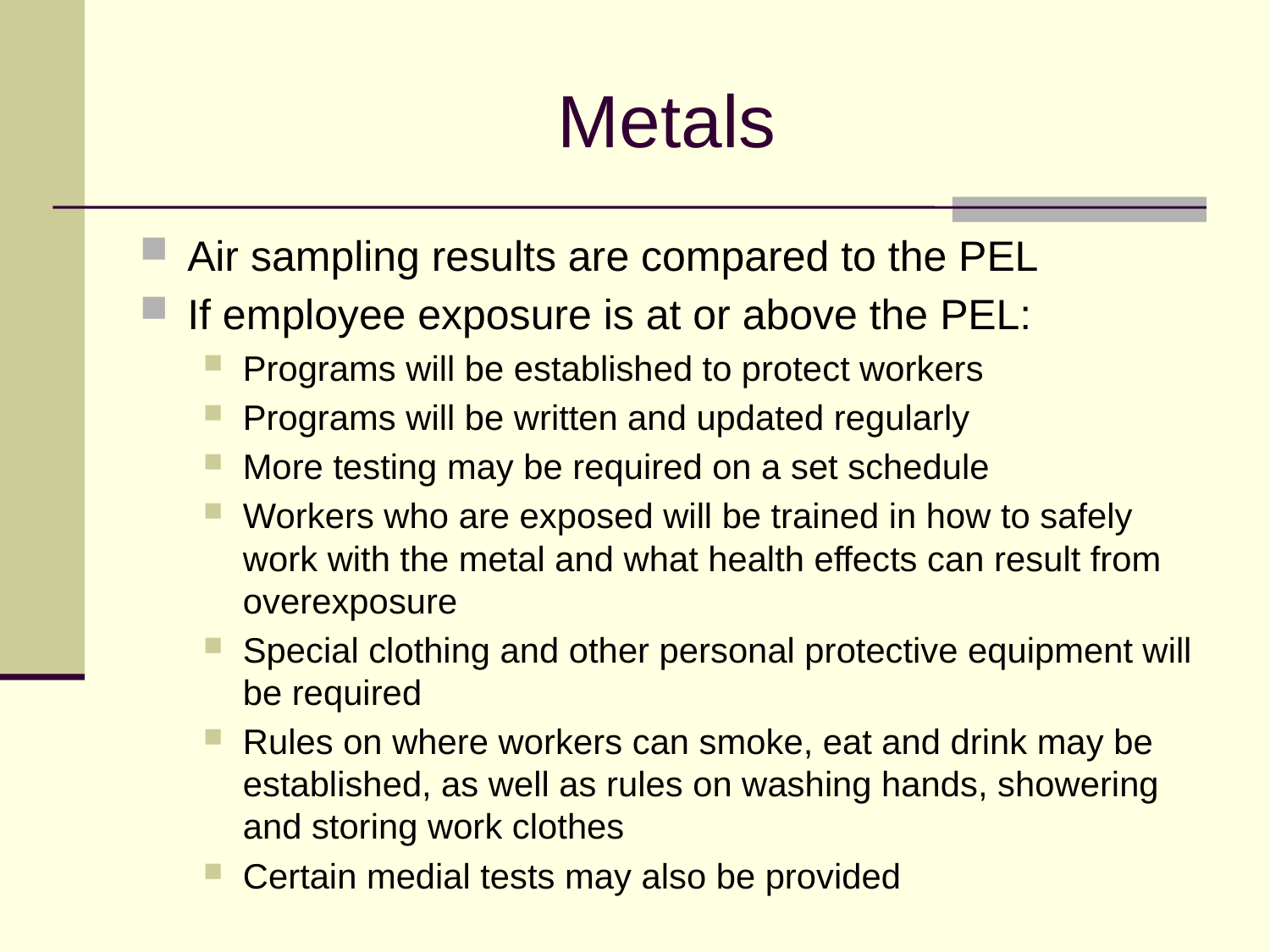

# Metals
Air sampling results are compared to the PEL
If employee exposure is at or above the PEL:
Programs will be established to protect workers
Programs will be written and updated regularly
More testing may be required on a set schedule
Workers who are exposed will be trained in how to safely work with the metal and what health effects can result from overexposure
Special clothing and other personal protective equipment will be required
Rules on where workers can smoke, eat and drink may be established, as well as rules on washing hands, showering and storing work clothes
Certain medial tests may also be provided